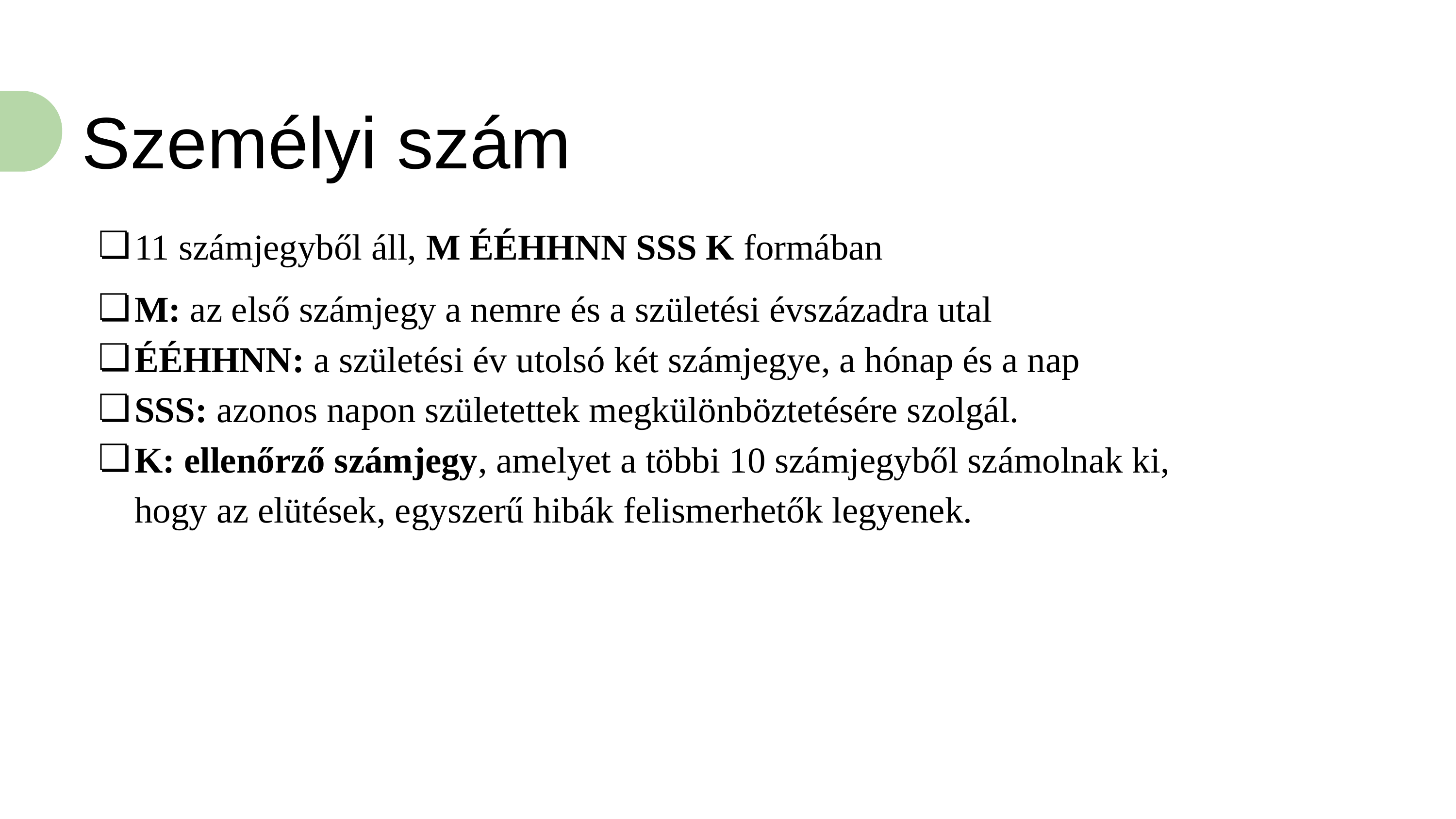

Személyi szám

11 számjegyből áll, M ÉÉHHNN SSS K formában
M: az első számjegy a nemre és a születési évszázadra utal
ÉÉHHNN: a születési év utolsó két számjegye, a hónap és a nap
SSS: azonos napon születettek megkülönböztetésére szolgál.
K: ellenőrző számjegy, amelyet a többi 10 számjegyből számolnak ki, hogy az elütések, egyszerű hibák felismerhetők legyenek.